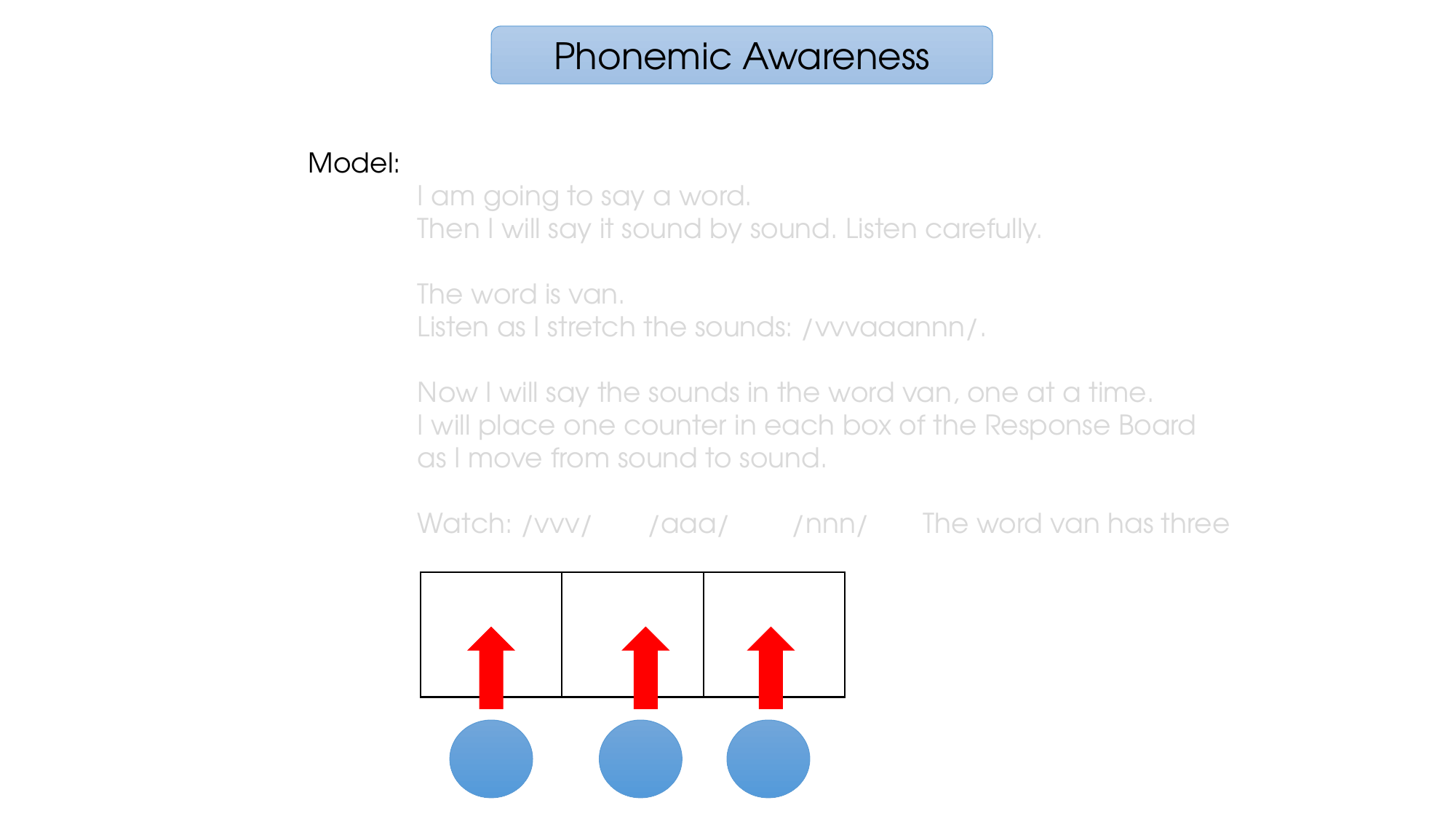

Phonemic Awareness
Model:
	I am going to say a word.
	Then I will say it sound by sound. Listen carefully.

	The word is van.
	Listen as I stretch the sounds: /vvvaaannn/.

	Now I will say the sounds in the word van, one at a time.
	I will place one counter in each box of the Response Board
	as I move from sound to sound.

	Watch: /vvv/       /aaa/        /nnn/       The word van has three 										 sounds: /v/ /a/ /n/.